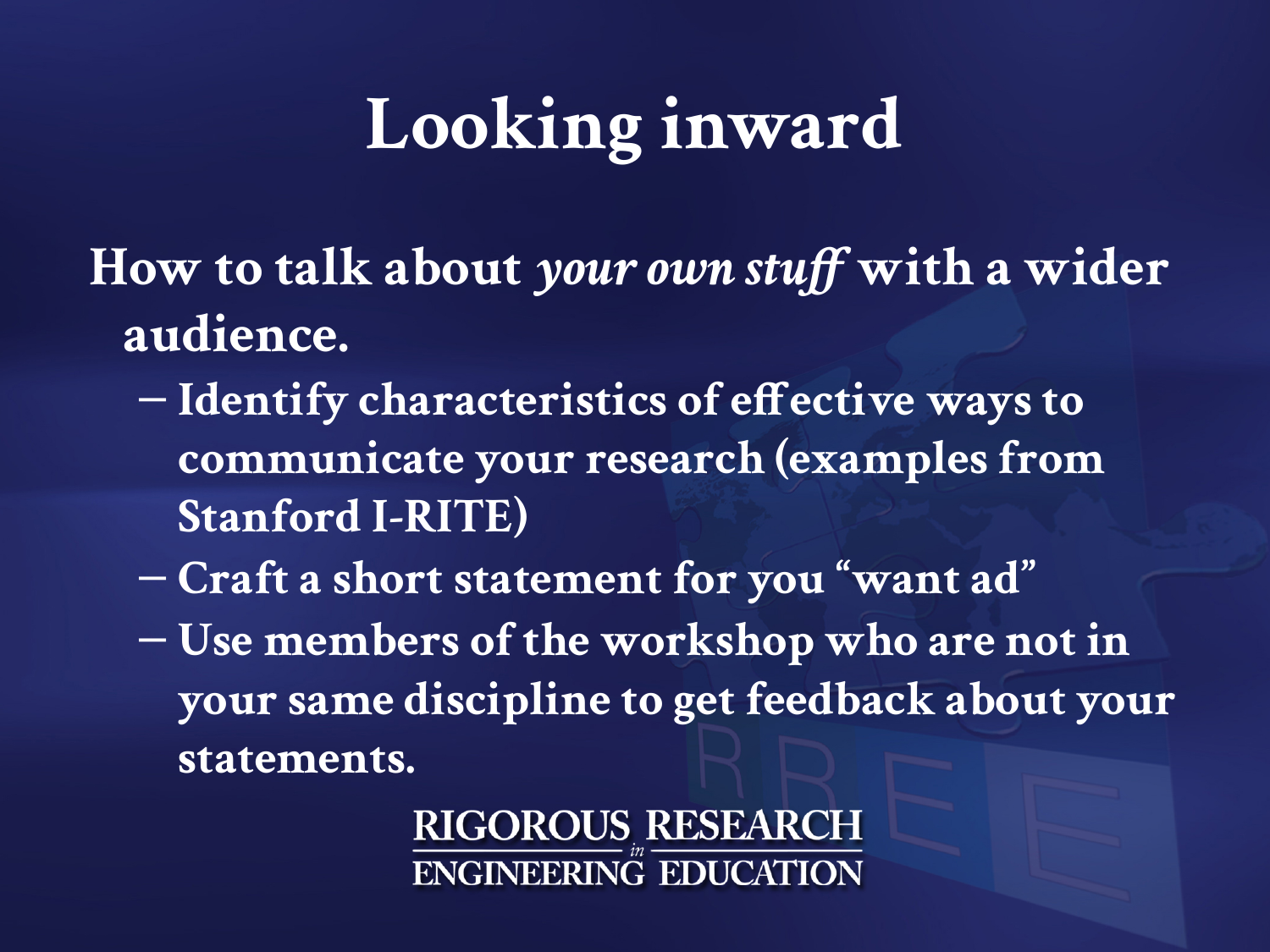

# Looking inward
How to talk about your own stuff with a wider audience.
Identify characteristics of effective ways to communicate your research (examples from Stanford I-RITE)
Craft a short statement for you “want ad”
Use members of the workshop who are not in your same discipline to get feedback about your statements.